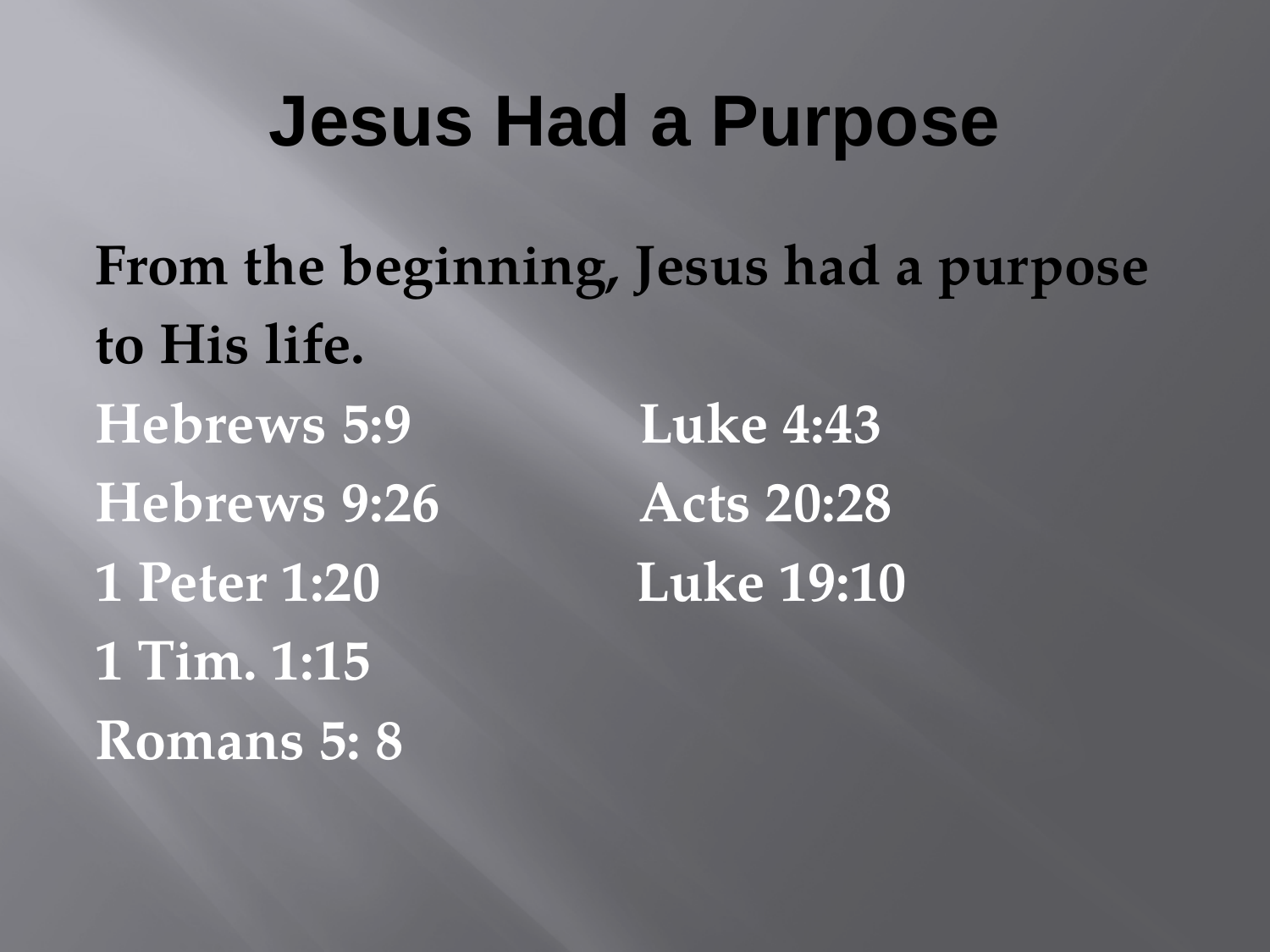

# Jesus Had a Purpose
From the beginning, Jesus had a purpose
to His life.
Hebrews 5:9                Luke 4:43
Hebrews 9:26              Acts 20:28
1 Peter 1:20                  Luke 19:10
1 Tim. 1:15
Romans 5: 8